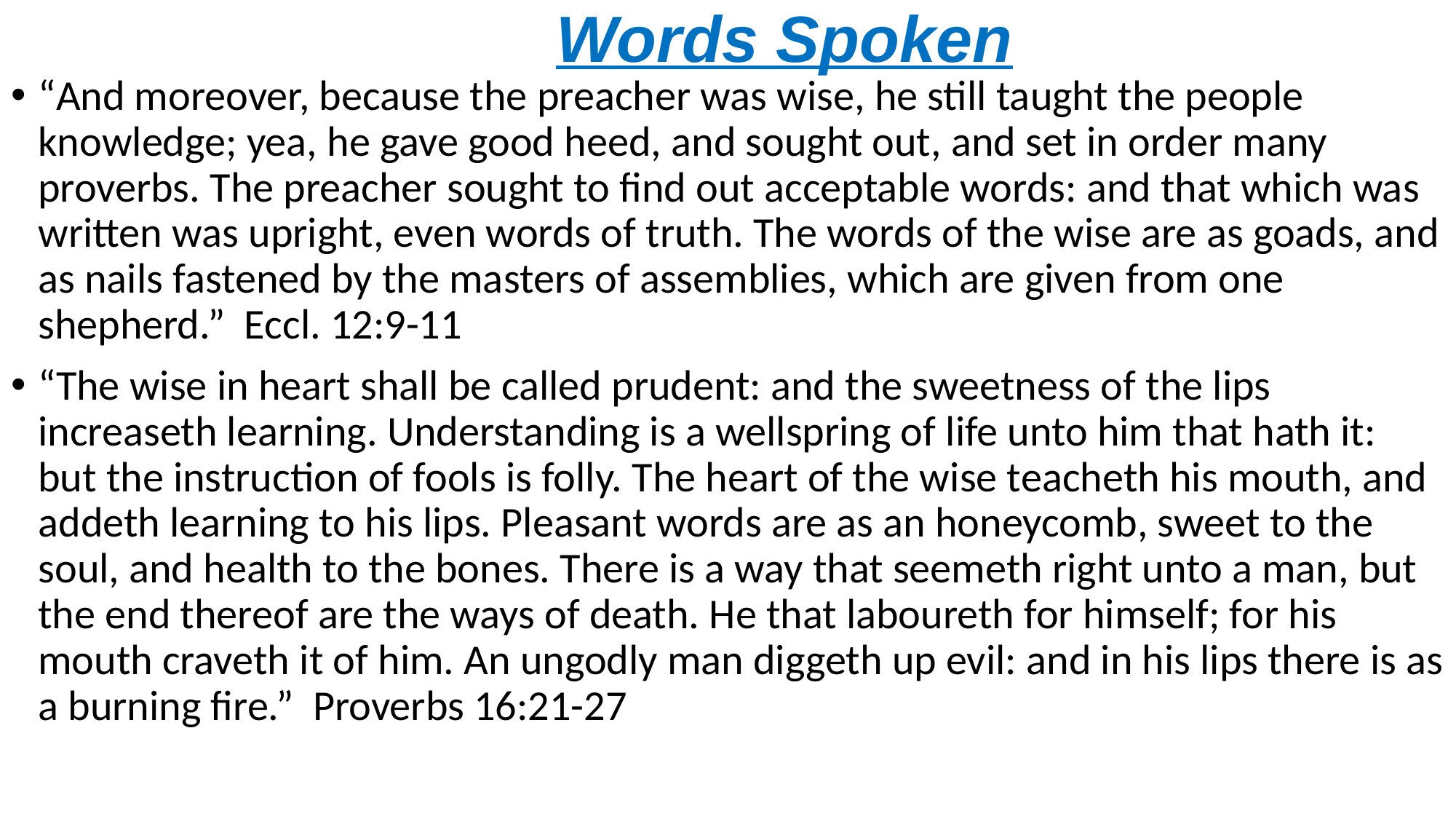

# Words Spoken
“And moreover, because the preacher was wise, he still taught the people knowledge; yea, he gave good heed, and sought out, and set in order many proverbs. The preacher sought to find out acceptable words: and that which was written was upright, even words of truth. The words of the wise are as goads, and as nails fastened by the masters of assemblies, which are given from one shepherd.”  Eccl. 12:9-11
“The wise in heart shall be called prudent: and the sweetness of the lips increaseth learning. Understanding is a wellspring of life unto him that hath it: but the instruction of fools is folly. The heart of the wise teacheth his mouth, and addeth learning to his lips. Pleasant words are as an honeycomb, sweet to the soul, and health to the bones. There is a way that seemeth right unto a man, but the end thereof are the ways of death. He that laboureth for himself; for his mouth craveth it of him. An ungodly man diggeth up evil: and in his lips there is as a burning fire.”  Proverbs 16:21-27